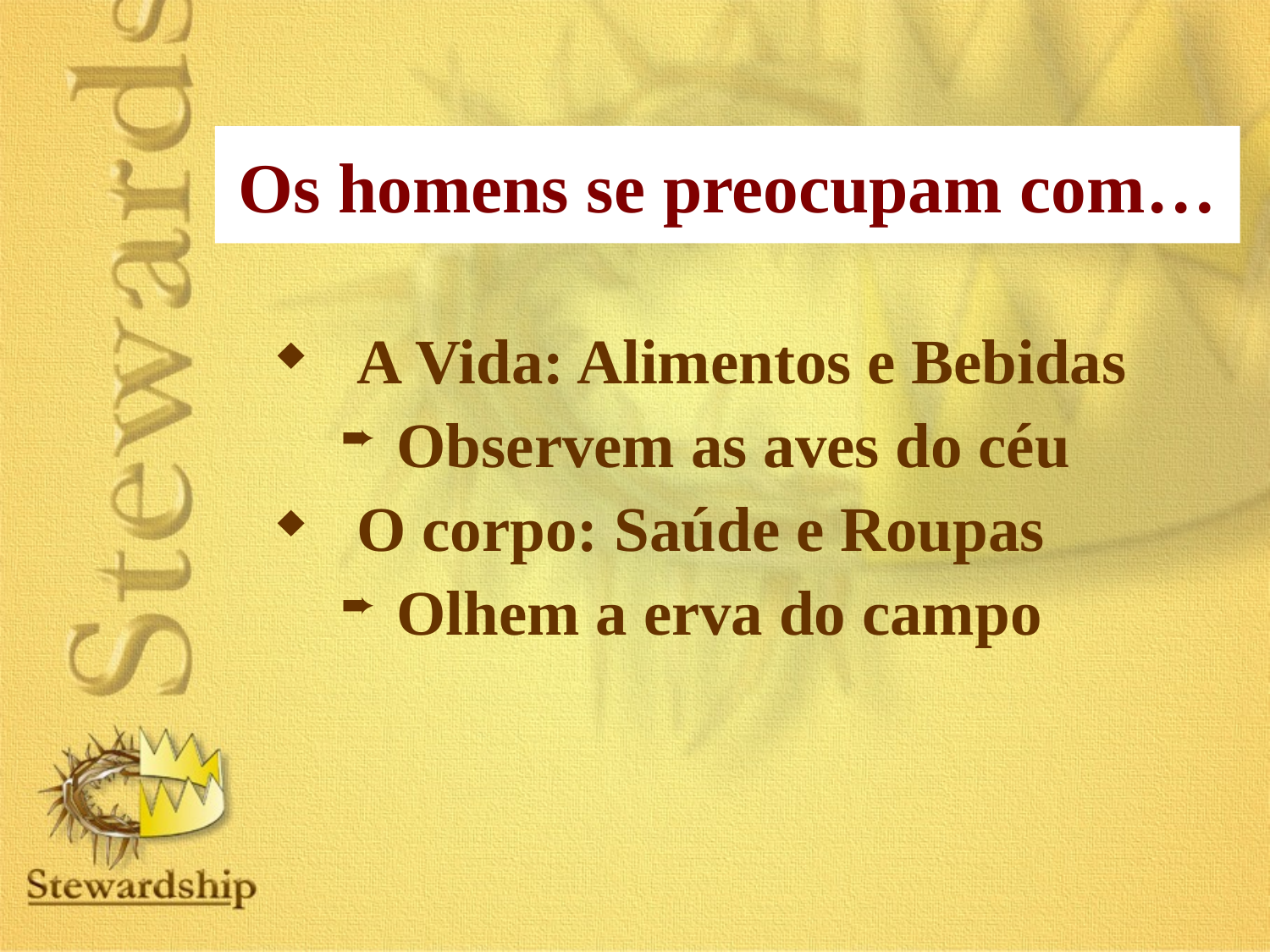

# Os homens se preocupam com…
  A Vida: Alimentos e Bebidas
 Observem as aves do céu
  O corpo: Saúde e Roupas
 Olhem a erva do campo